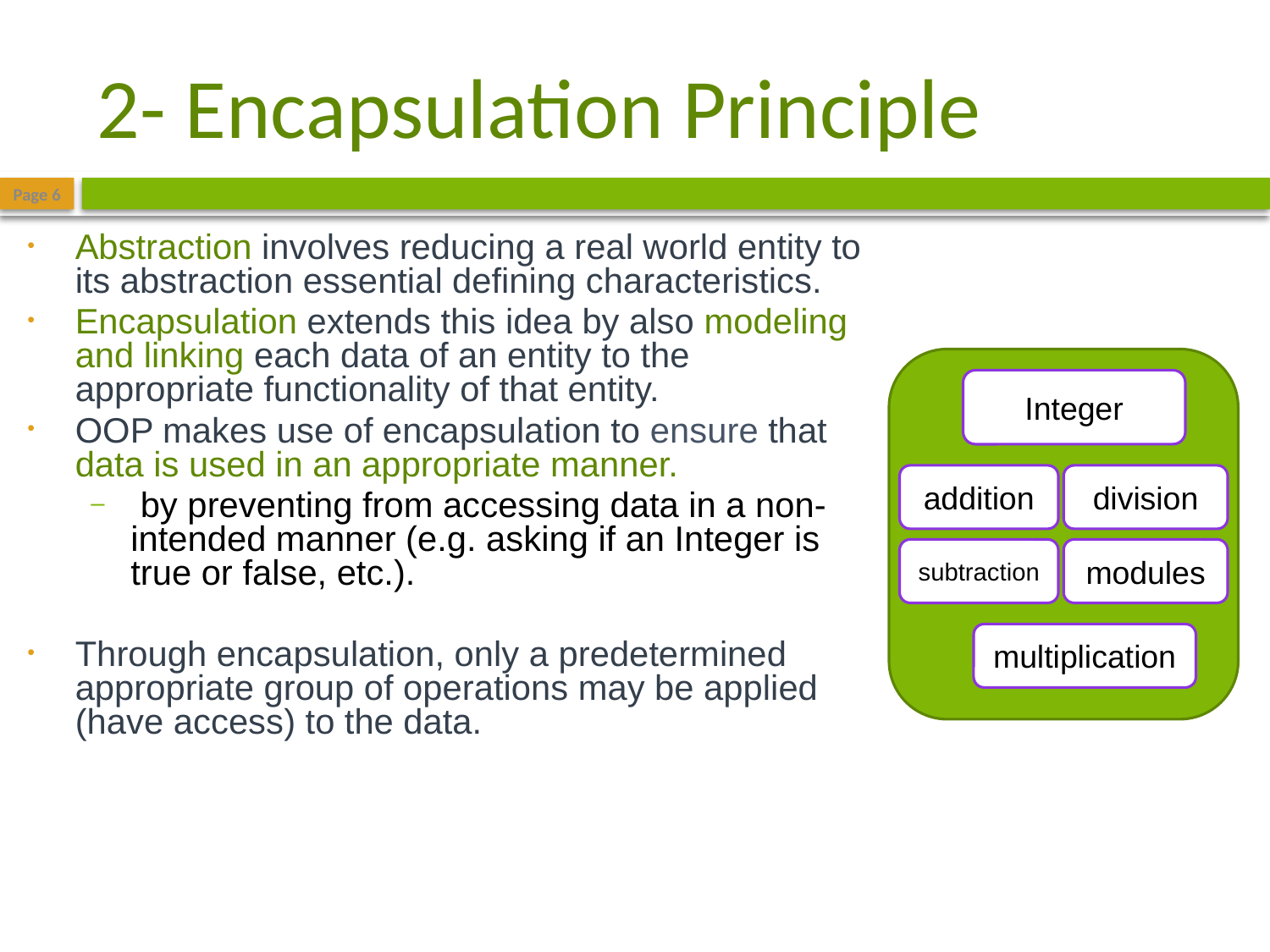

# 2- Encapsulation Principle
Page 6
Abstraction involves reducing a real world entity to its abstraction essential defining characteristics.
Encapsulation extends this idea by also modeling and linking each data of an entity to the appropriate functionality of that entity.
OOP makes use of encapsulation to ensure that data is used in an appropriate manner.
 by preventing from accessing data in a non-intended manner (e.g. asking if an Integer is true or false, etc.).

Through encapsulation, only a predetermined appropriate group of operations may be applied (have access) to the data.

Integer
addition
division
subtraction
modules
multiplication